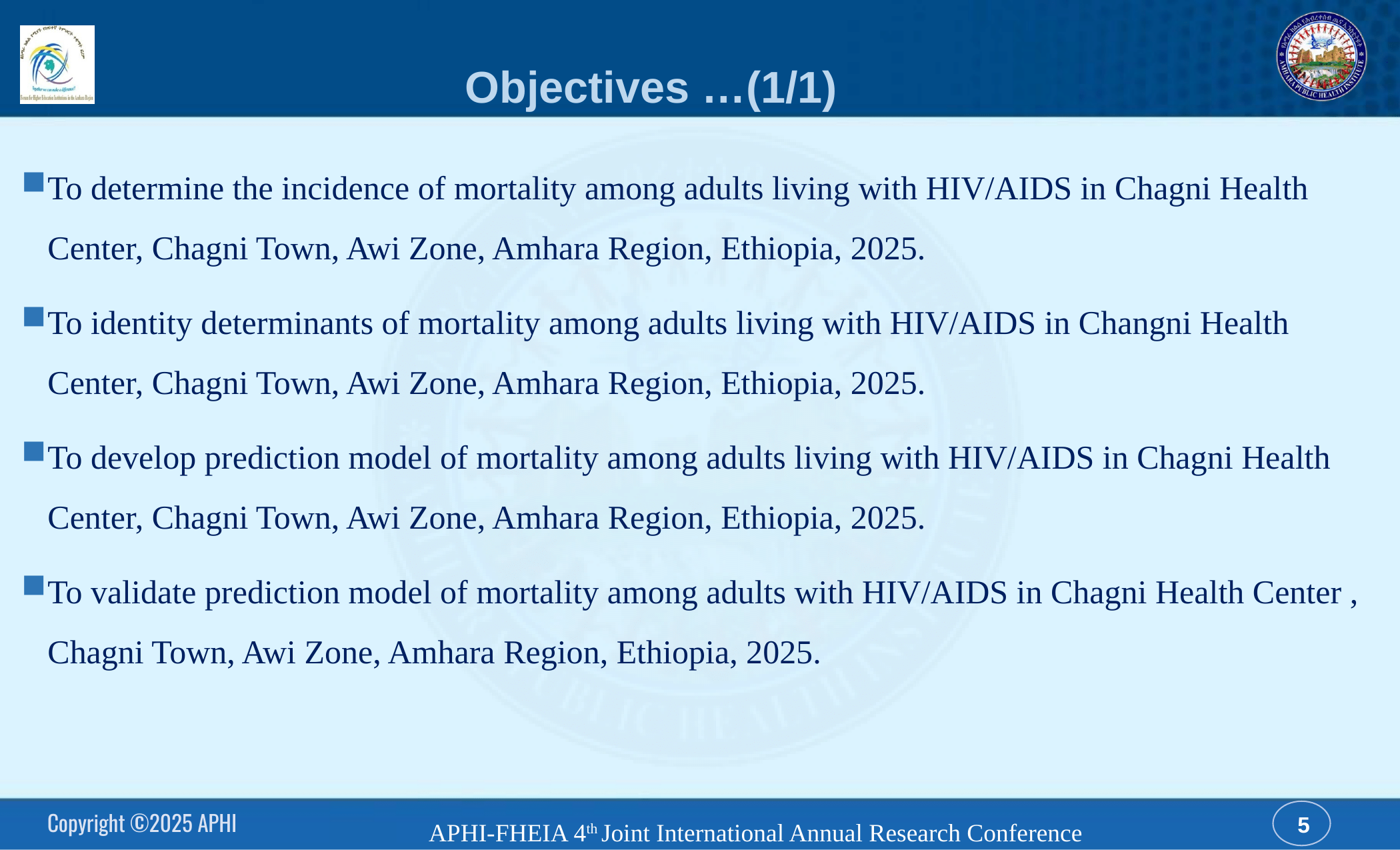

# Objectives …(1/1)
To determine the incidence of mortality among adults living with HIV/AIDS in Chagni Health Center, Chagni Town, Awi Zone, Amhara Region, Ethiopia, 2025.
To identity determinants of mortality among adults living with HIV/AIDS in Changni Health Center, Chagni Town, Awi Zone, Amhara Region, Ethiopia, 2025.
To develop prediction model of mortality among adults living with HIV/AIDS in Chagni Health Center, Chagni Town, Awi Zone, Amhara Region, Ethiopia, 2025.
To validate prediction model of mortality among adults with HIV/AIDS in Chagni Health Center , Chagni Town, Awi Zone, Amhara Region, Ethiopia, 2025.
APHI-FHEIA 4th Joint International Annual Research Conference
5